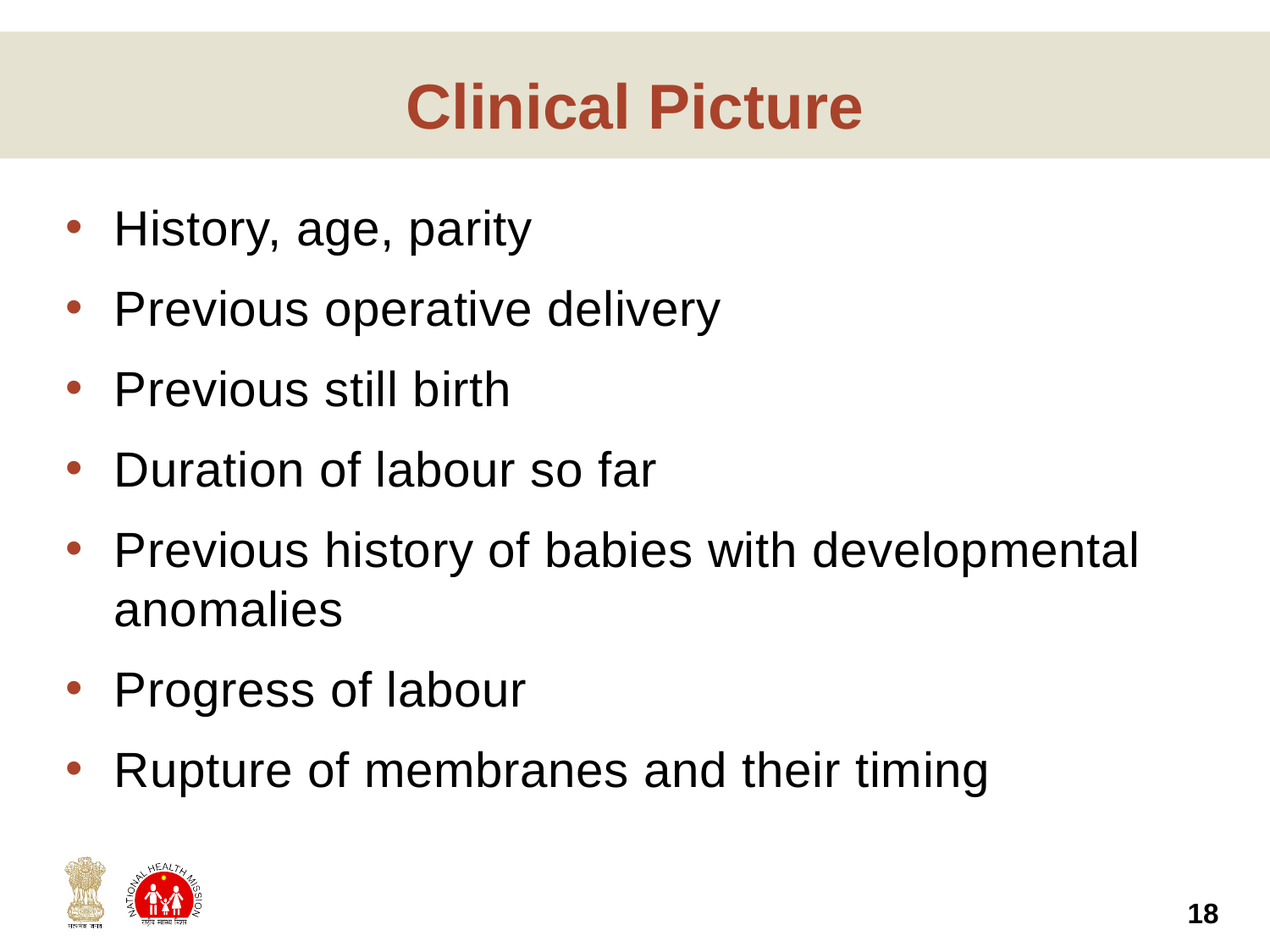

# Clinical Picture
History, age, parity
Previous operative delivery
Previous still birth
Duration of labour so far
Previous history of babies with developmental anomalies
Progress of labour
Rupture of membranes and their timing
18